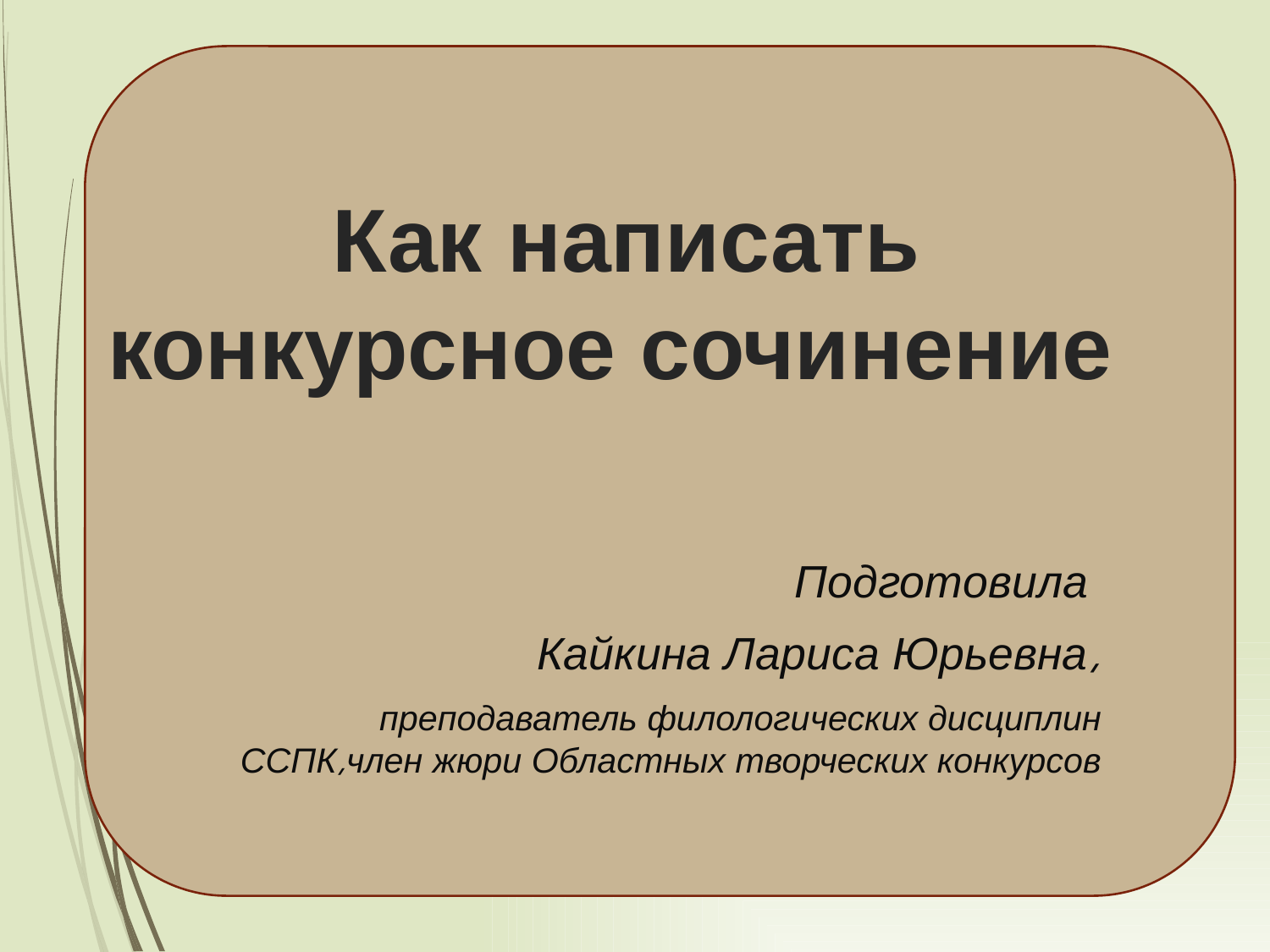

# Как написать конкурсное сочинение
Подготовила
 Кайкина Лариса Юрьевна,
преподаватель филологических дисциплин ССПК,член жюри Областных творческих конкурсов